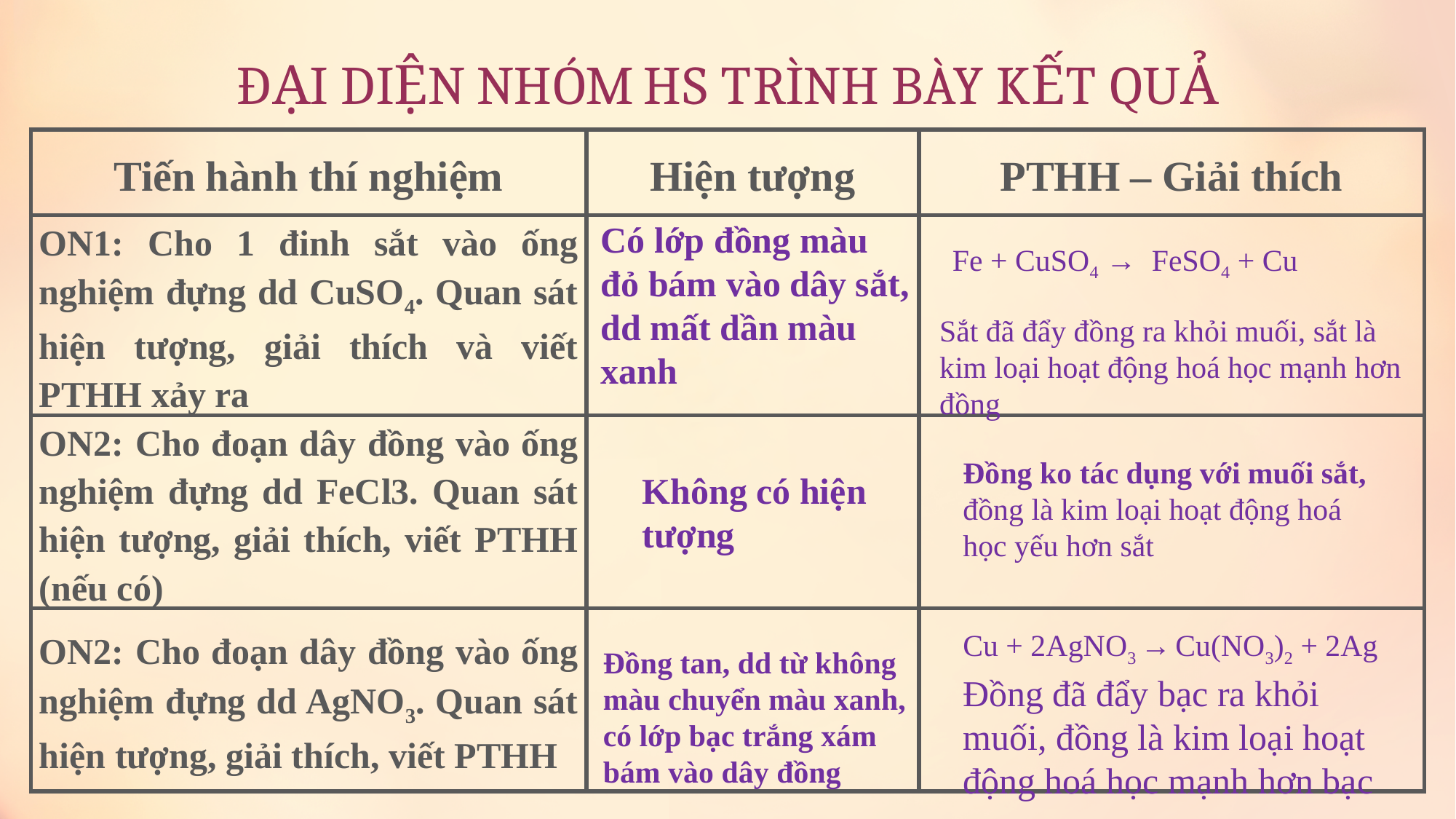

ĐẠI DIỆN NHÓM HS TRÌNH BÀY KẾT QUẢ
| Tiến hành thí nghiệm | Hiện tượng | PTHH – Giải thích |
| --- | --- | --- |
| ON1: Cho 1 đinh sắt vào ống nghiệm đựng dd CuSO4. Quan sát hiện tượng, giải thích và viết PTHH xảy ra |  |  |
| ON2: Cho đoạn dây đồng vào ống nghiệm đựng dd FeCl3. Quan sát hiện tượng, giải thích, viết PTHH (nếu có) |  |  |
| ON2: Cho đoạn dây đồng vào ống nghiệm đựng dd AgNO3. Quan sát hiện tượng, giải thích, viết PTHH |  |  |
Có lớp đồng màu đỏ bám vào dây sắt, dd mất dần màu xanh
Fe + CuSO4 →  FeSO4 + Cu
Sắt đã đẩy đồng ra khỏi muối, sắt là kim loại hoạt động hoá học mạnh hơn đồng
Đồng ko tác dụng với muối sắt, đồng là kim loại hoạt động hoá học yếu hơn sắt
Không có hiện tượng
Cu + 2AgNO3 → Cu(NO3)2 + 2Ag
Đồng tan, dd từ không màu chuyển màu xanh, có lớp bạc trắng xám bám vào dây đồng
Đồng đã đẩy bạc ra khỏi muối, đồng là kim loại hoạt động hoá học mạnh hơn bạc